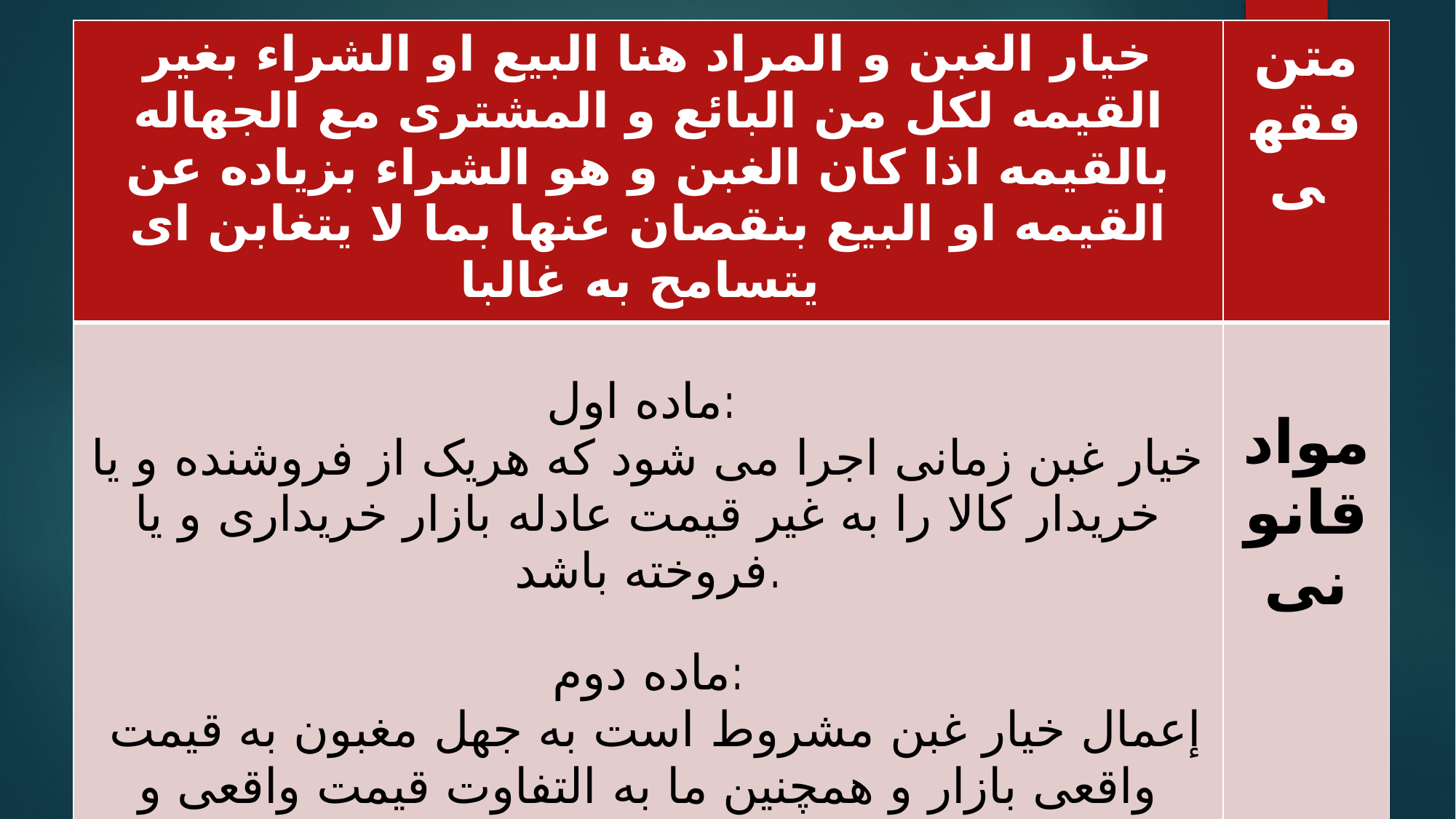

| خیار الغبن و المراد هنا البیع او الشراء بغیر القیمه لکل من البائع و المشتری مع الجهاله بالقیمه اذا کان الغبن و هو الشراء بزیاده عن القیمه او البیع بنقصان عنها بما لا یتغابن ای یتسامح به غالبا | متن فقهی |
| --- | --- |
| ماده اول: خیار غبن زمانی اجرا می شود که هریک از فروشنده و یا خریدار کالا را به غیر قیمت عادله بازار خریداری و یا فروخته باشد. ماده دوم: إعمال خیار غبن مشروط است به جهل مغبون به قیمت واقعی بازار و همچنین ما به التفاوت قیمت واقعی و قیمت معامله قابل تسامح عرفی نباشد. | مواد قانونی |